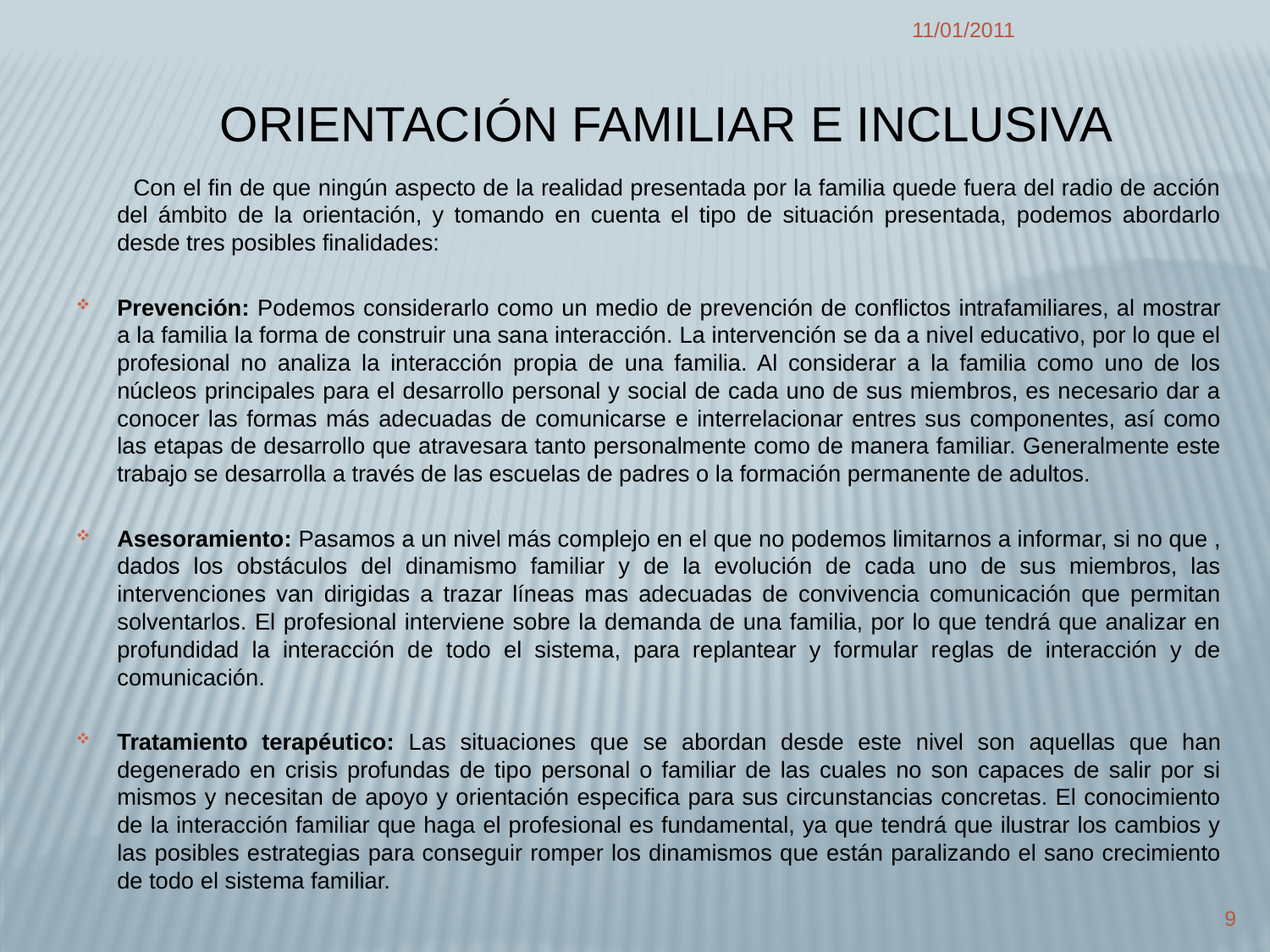

11/01/2011
ORIENTACIÓN familiar e inclusiva
        Con el fin de que ningún aspecto de la realidad presentada por la familia quede fuera del radio de acción del ámbito de la orientación, y tomando en cuenta el tipo de situación presentada, podemos abordarlo desde tres posibles finalidades:

Prevención: Podemos considerarlo como un medio de prevención de conflictos intrafamiliares, al mostrar a la familia la forma de construir una sana interacción. La intervención se da a nivel educativo, por lo que el profesional no analiza la interacción propia de una familia. Al considerar a la familia como uno de los núcleos principales para el desarrollo personal y social de cada uno de sus miembros, es necesario dar a conocer las formas más adecuadas de comunicarse e interrelacionar entres sus componentes, así como las etapas de desarrollo que atravesara tanto personalmente como de manera familiar. Generalmente este trabajo se desarrolla a través de las escuelas de padres o la formación permanente de adultos.

Asesoramiento: Pasamos a un nivel más complejo en el que no podemos limitarnos a informar, si no que , dados los obstáculos del dinamismo familiar y de la evolución de cada uno de sus miembros, las intervenciones van dirigidas a trazar líneas mas adecuadas de convivencia comunicación que permitan solventarlos. El profesional interviene sobre la demanda de una familia, por lo que tendrá que analizar en profundidad la interacción de todo el sistema, para replantear y formular reglas de interacción y de comunicación.

Tratamiento terapéutico: Las situaciones que se abordan desde este nivel son aquellas que han degenerado en crisis profundas de tipo personal o familiar de las cuales no son capaces de salir por si mismos y necesitan de apoyo y orientación especifica para sus circunstancias concretas. El conocimiento de la interacción familiar que haga el profesional es fundamental, ya que tendrá que ilustrar los cambios y las posibles estrategias para conseguir romper los dinamismos que están paralizando el sano crecimiento de todo el sistema familiar.
9